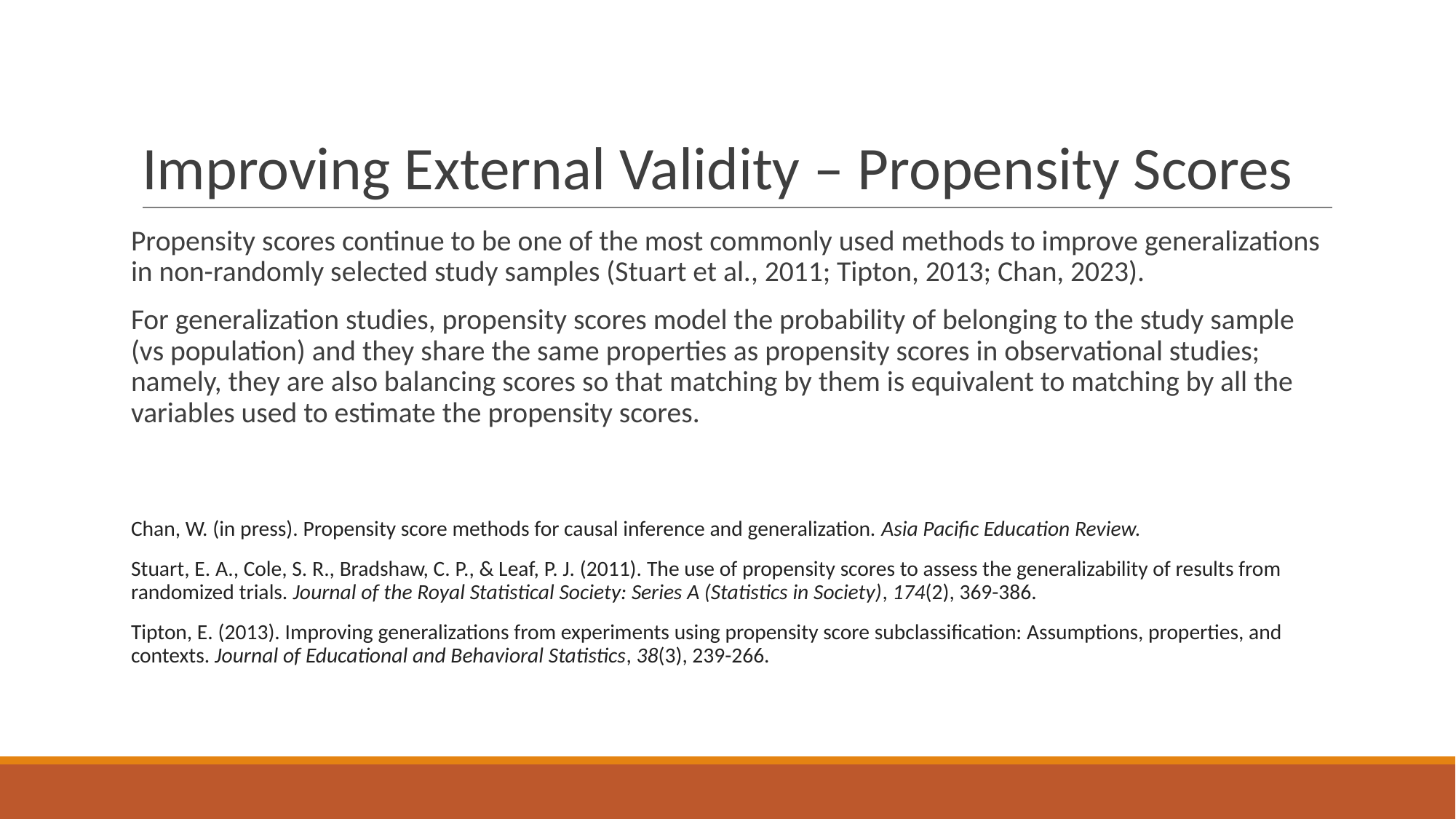

# Improving External Validity – Propensity Scores
Propensity scores continue to be one of the most commonly used methods to improve generalizations in non-randomly selected study samples (Stuart et al., 2011; Tipton, 2013; Chan, 2023).
For generalization studies, propensity scores model the probability of belonging to the study sample (vs population) and they share the same properties as propensity scores in observational studies; namely, they are also balancing scores so that matching by them is equivalent to matching by all the variables used to estimate the propensity scores.

Chan, W. (in press). Propensity score methods for causal inference and generalization. Asia Pacific Education Review.
Stuart, E. A., Cole, S. R., Bradshaw, C. P., & Leaf, P. J. (2011). The use of propensity scores to assess the generalizability of results from randomized trials. Journal of the Royal Statistical Society: Series A (Statistics in Society), 174(2), 369-386.
Tipton, E. (2013). Improving generalizations from experiments using propensity score subclassification: Assumptions, properties, and contexts. Journal of Educational and Behavioral Statistics, 38(3), 239-266.